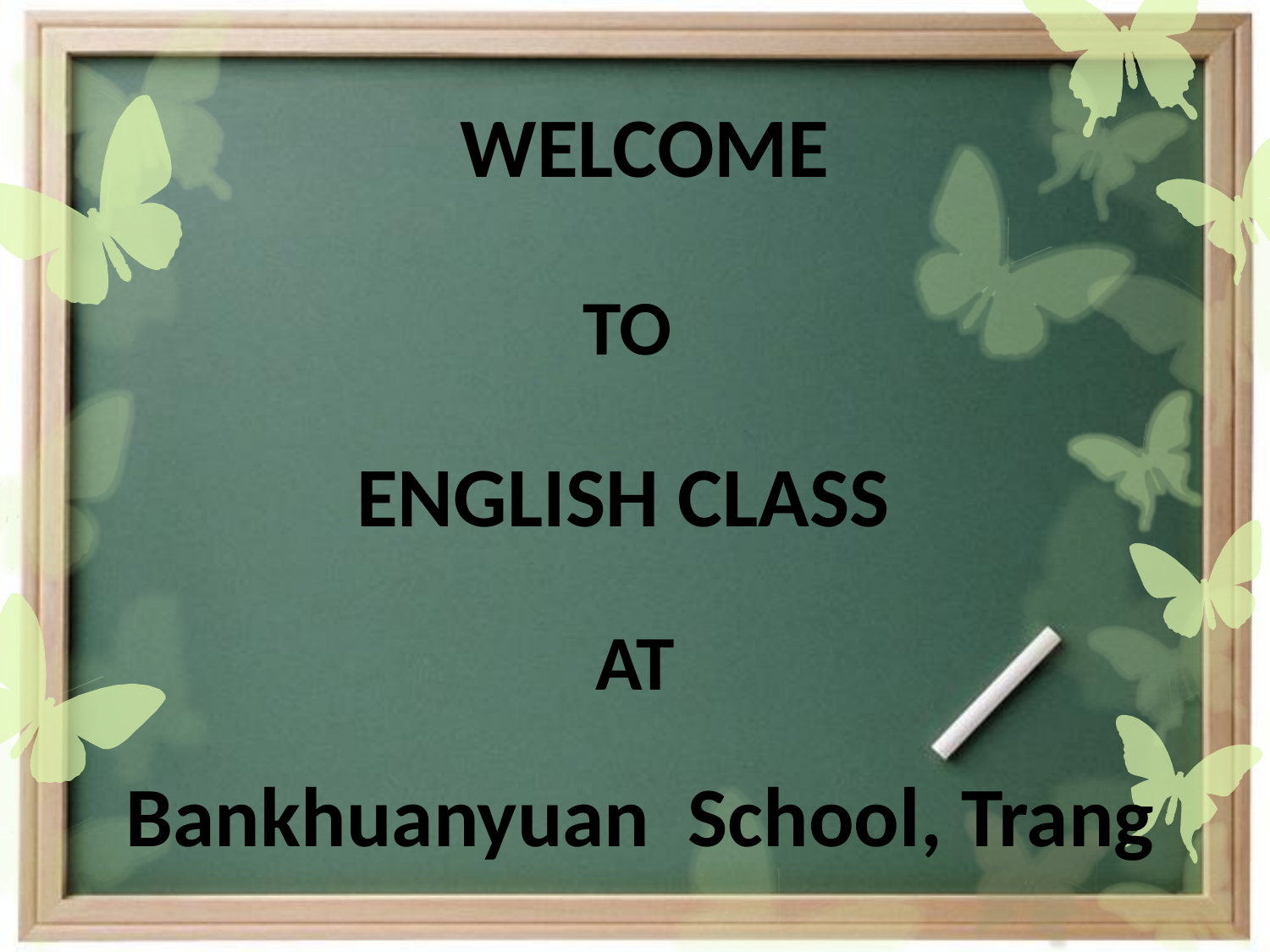

WELCOME
TO
ENGLISH CLASS
AT
 Bankhuanyuan  School, Trang